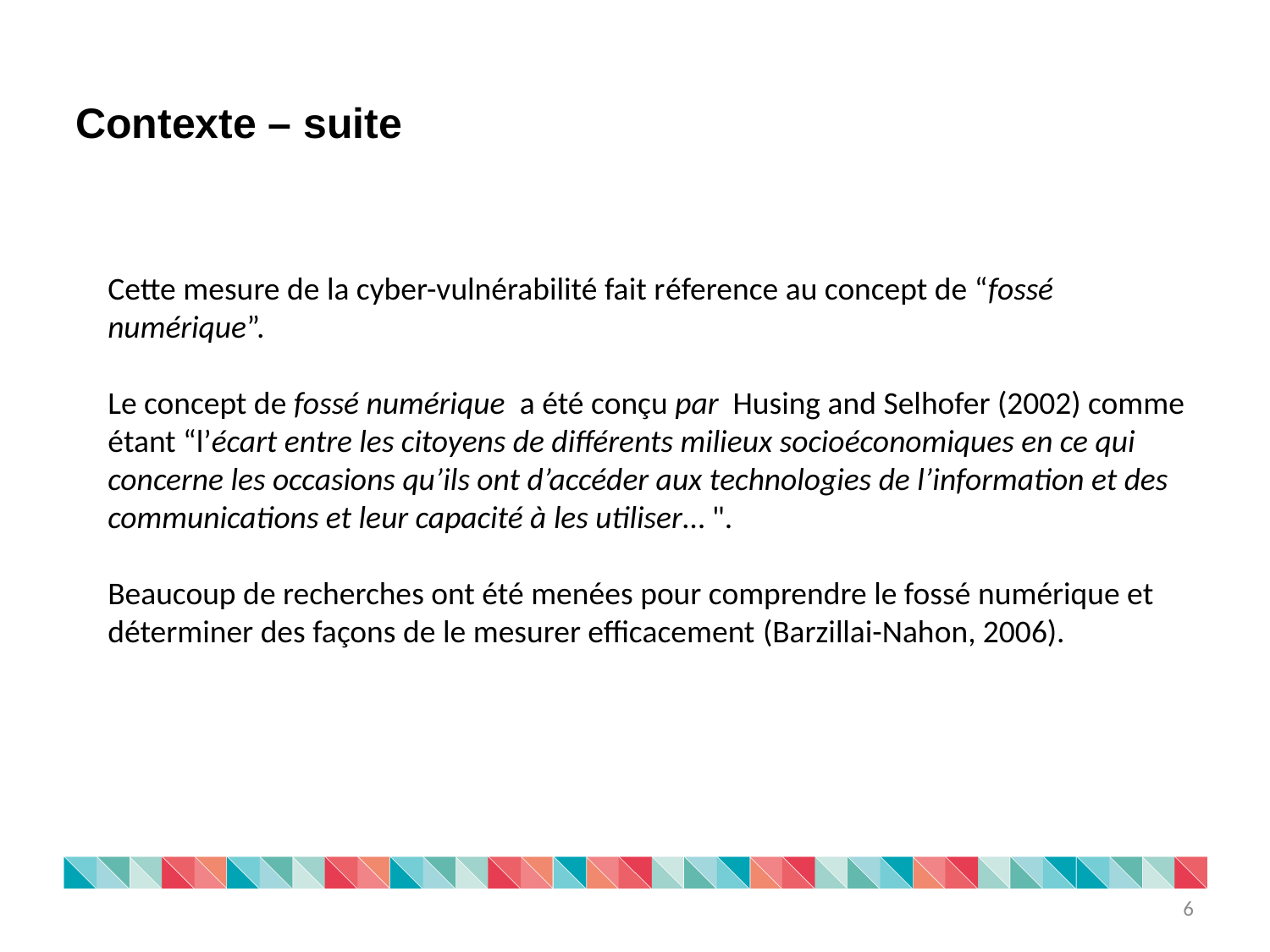

Contexte – suite

Cette mesure de la cyber-vulnérabilité fait réference au concept de “fossé numérique”.

Le concept de fossé numérique  a été conçu par  Husing and Selhofer (2002) comme étant “l’écart entre les citoyens de différents milieux socioéconomiques en ce qui concerne les occasions qu’ils ont d’accéder aux technologies de l’information et des communications et leur capacité à les utiliser… ".

Beaucoup de recherches ont été menées pour comprendre le fossé numérique et déterminer des façons de le mesurer efficacement (Barzillai-Nahon, 2006).

6